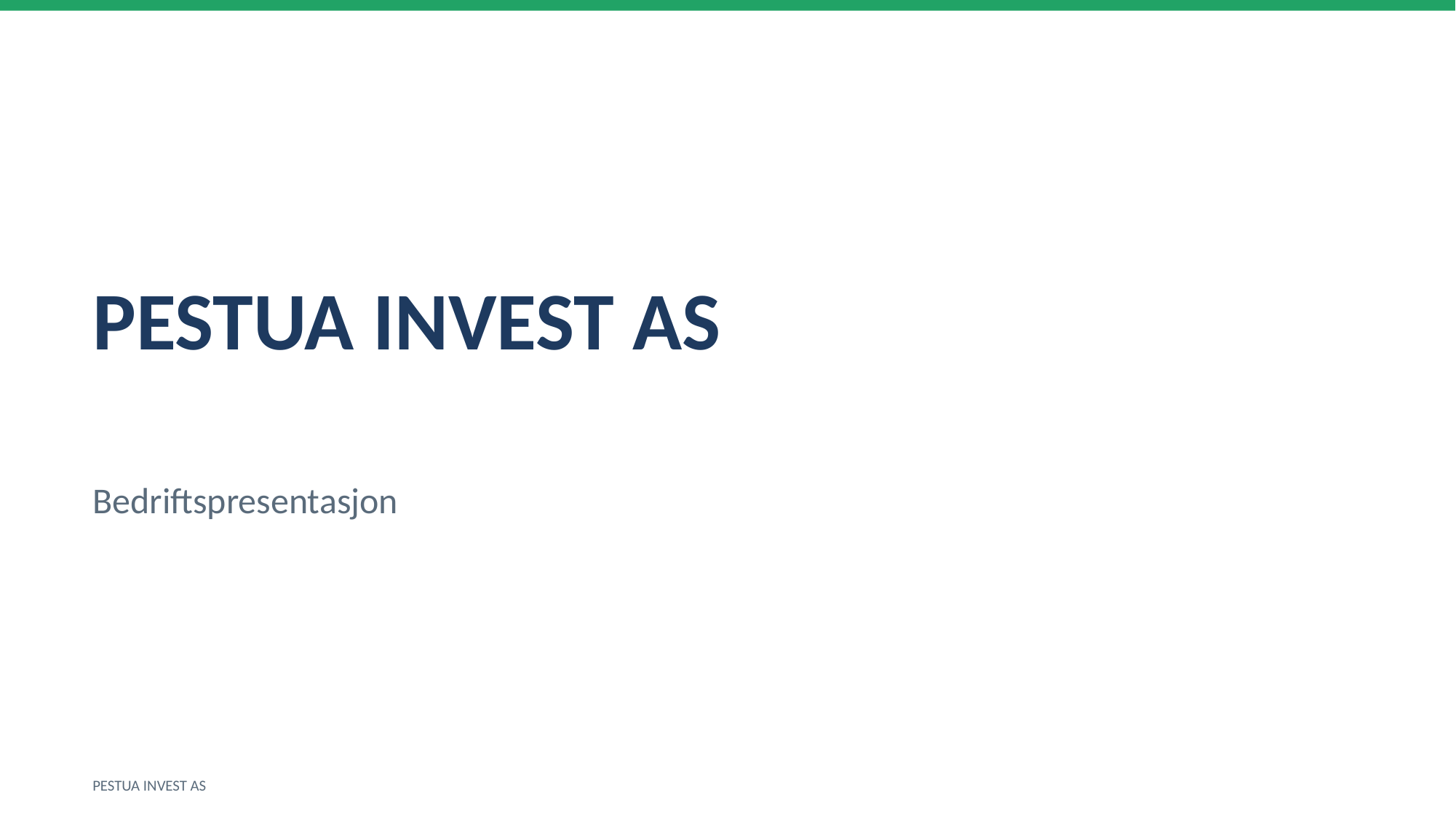

PESTUA INVEST AS
Bedriftspresentasjon
PESTUA INVEST AS